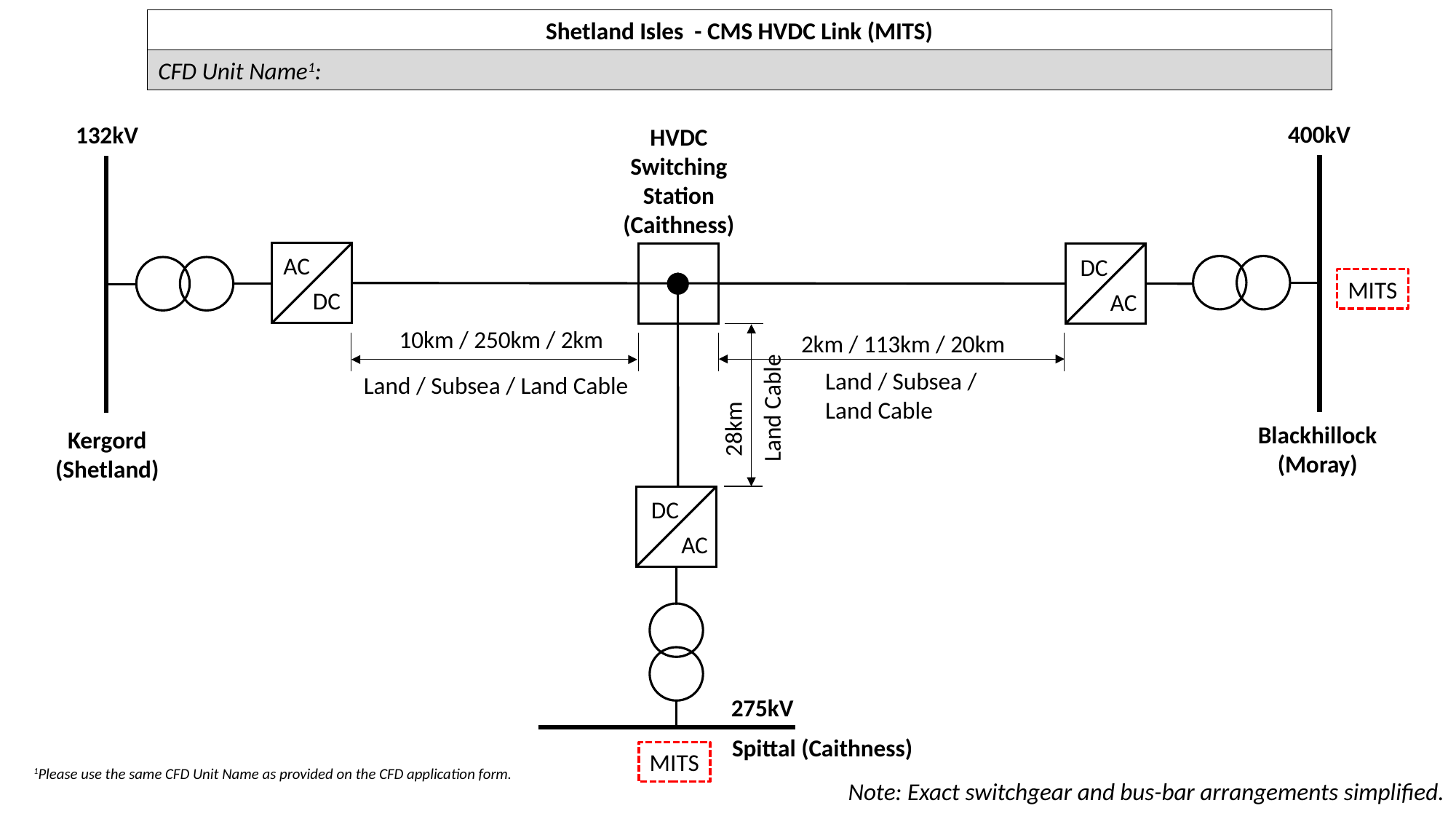

Shetland Isles  - CMS HVDC Link (MITS)
CFD Unit Name1:
400kV
132kV
HVDC Switching Station
(Caithness)

AC
DC

MITS

DC
AC
10km / 250km / 2km
2km / 113km / 20km
Land / Subsea / Land Cable
Land / Subsea / Land Cable
Land Cable
28km
Blackhillock
(Moray)
Kergord
(Shetland)

DC
AC

275kV
Spittal (Caithness)
MITS
1Please use the same CFD Unit Name as provided on the CFD application form.
Note: Exact switchgear and bus-bar arrangements simplified.